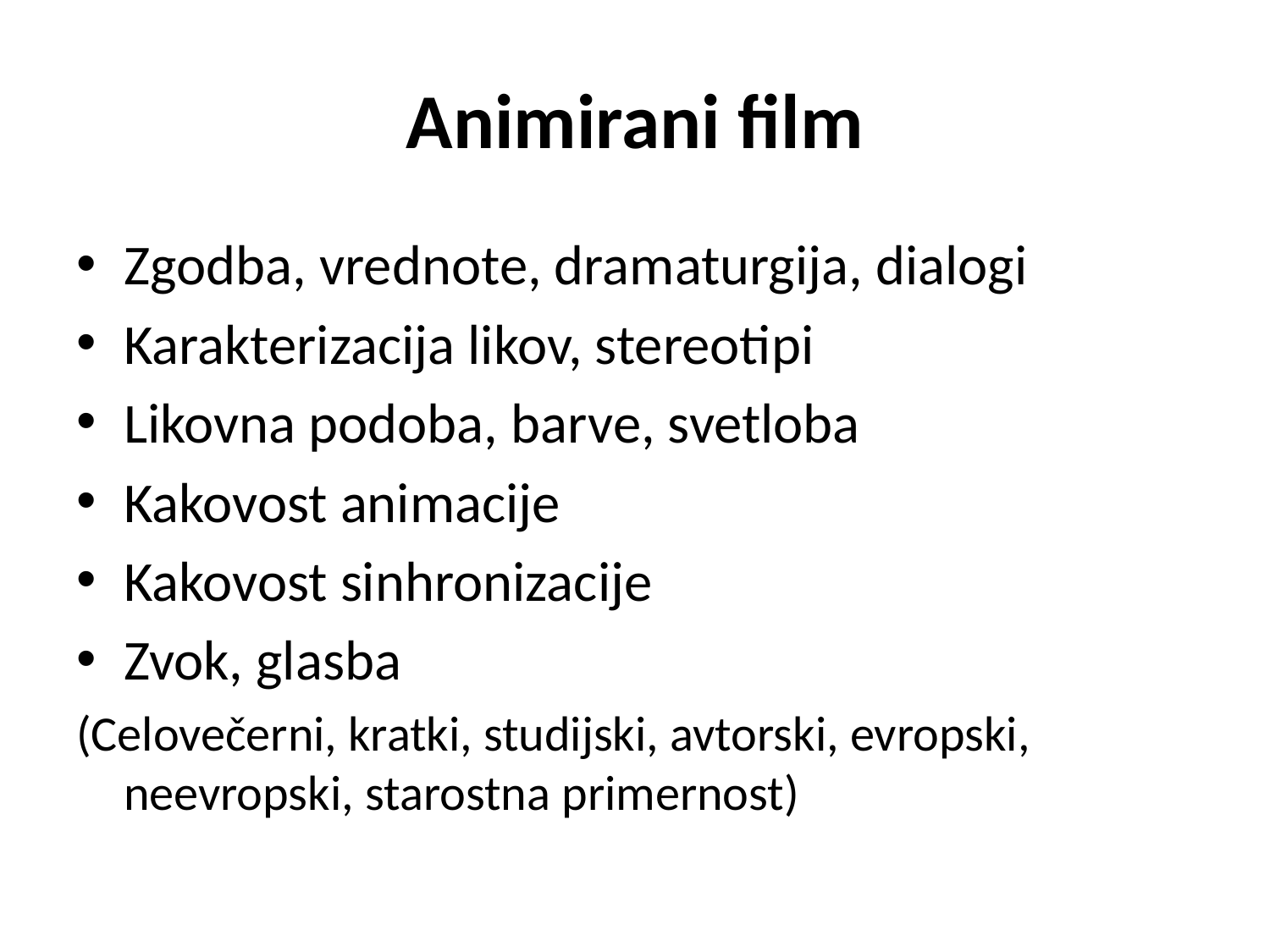

# Animirani film
Zgodba, vrednote, dramaturgija, dialogi
Karakterizacija likov, stereotipi
Likovna podoba, barve, svetloba
Kakovost animacije
Kakovost sinhronizacije
Zvok, glasba
(Celovečerni, kratki, studijski, avtorski, evropski, neevropski, starostna primernost)